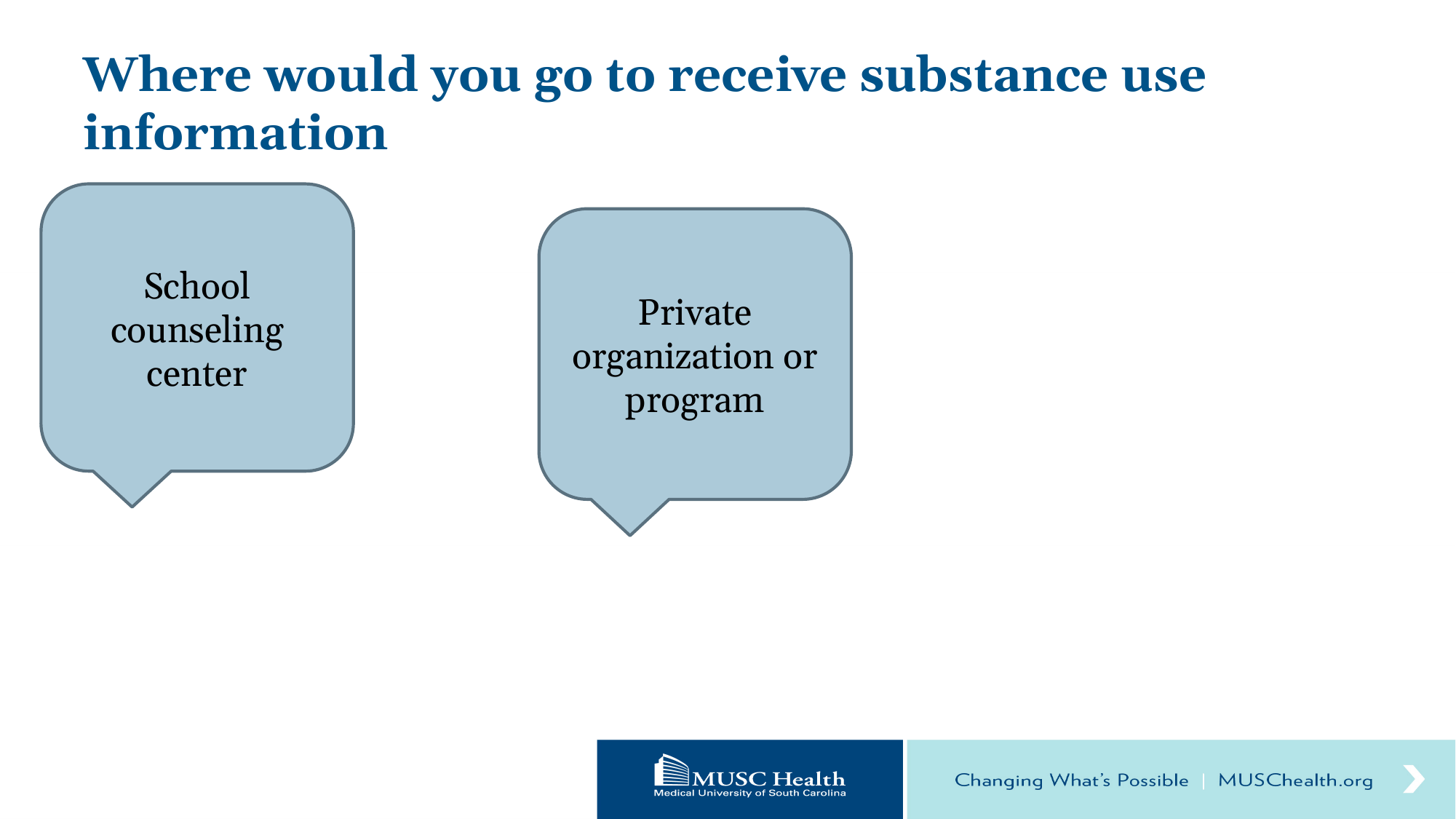

# Where would you go to receive substance use information
School counseling center
Private organization or program